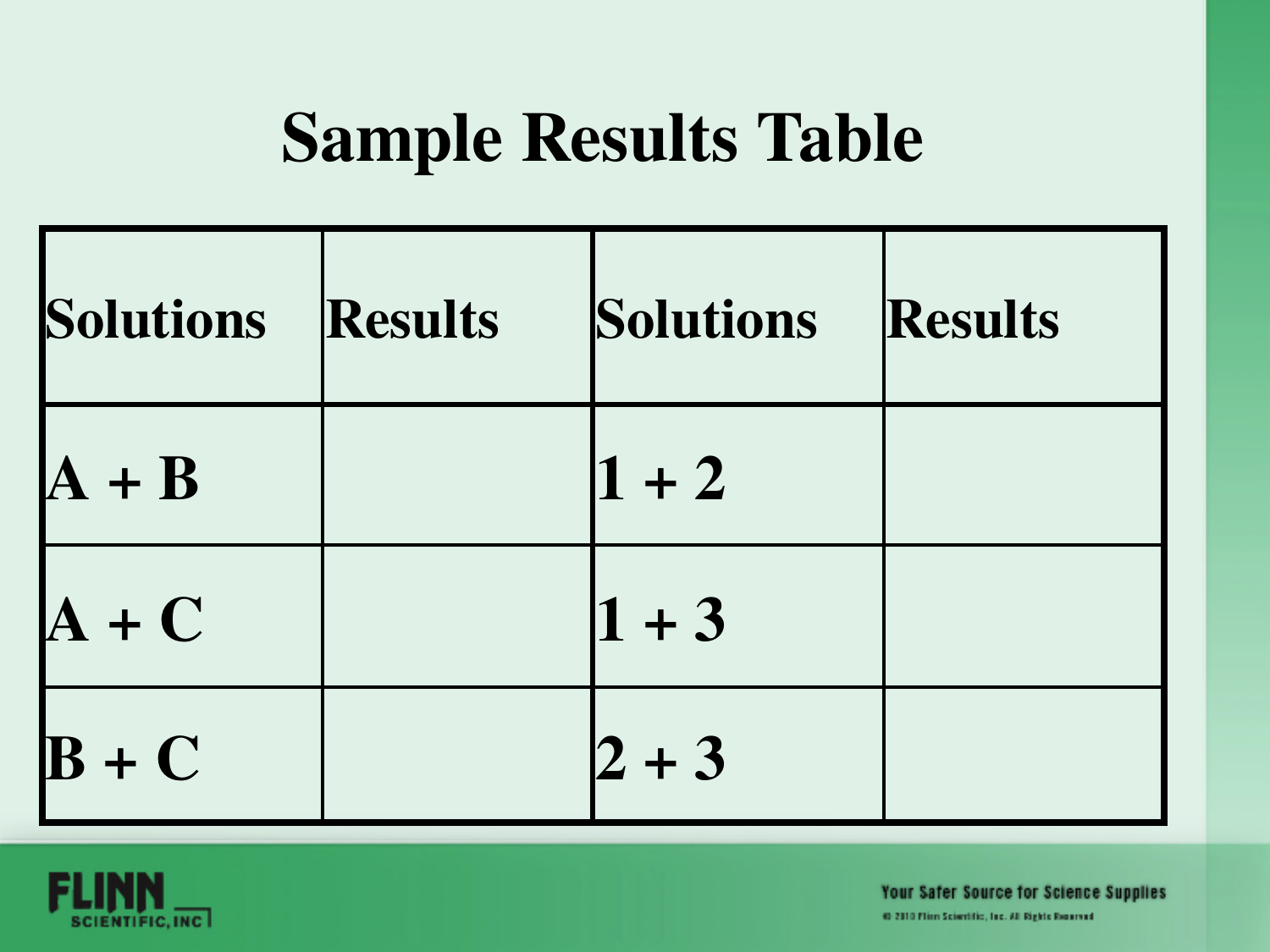

# Sample Results Table
| Solutions | Results | Solutions | Results |
| --- | --- | --- | --- |
| A + B |  | 1 + 2 |  |
| A + C |  | 1 + 3 |  |
| B + C |  | 2 + 3 |  |